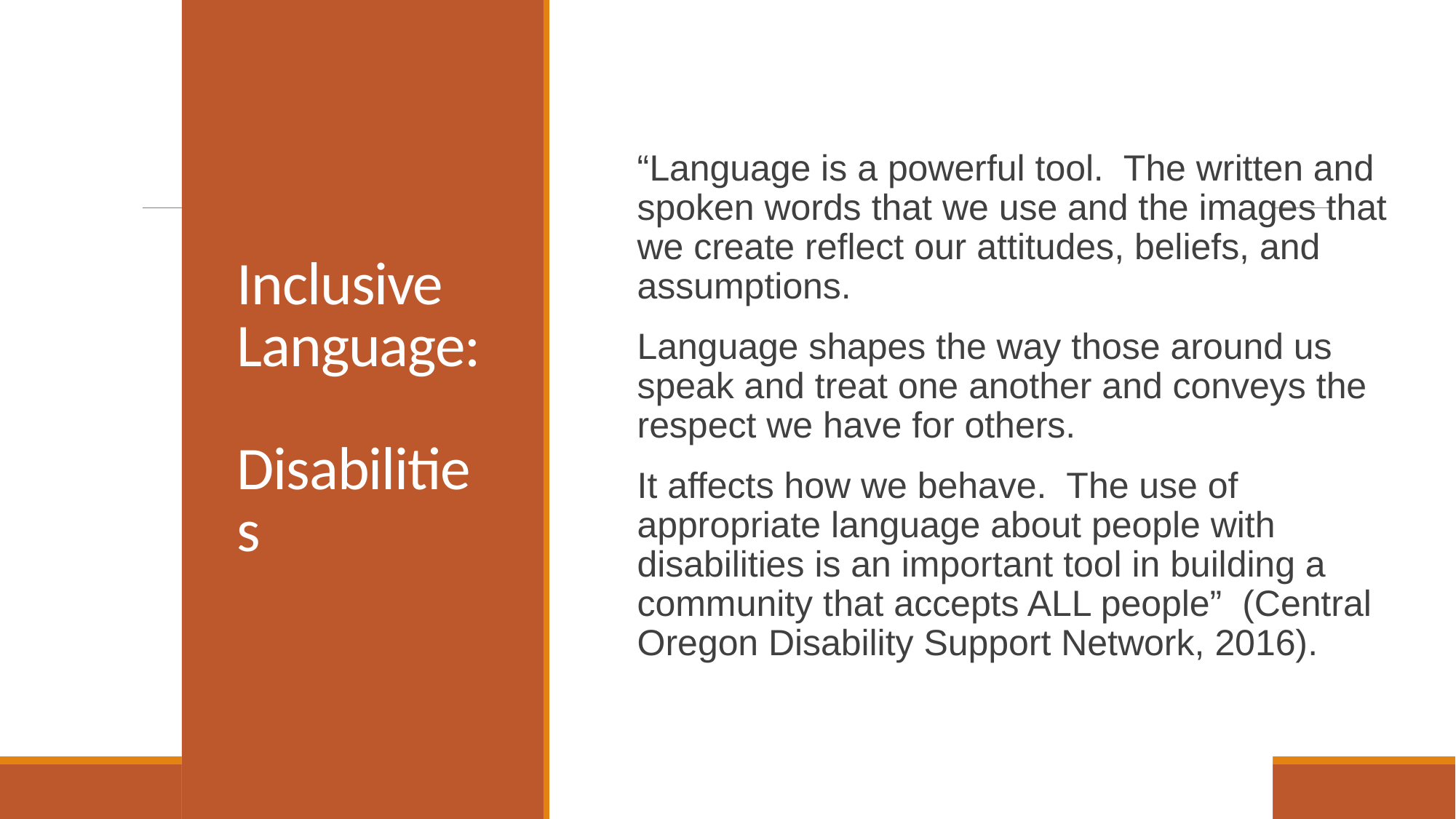

“Language is a powerful tool.  The written and spoken words that we use and the images that we create reflect our attitudes, beliefs, and assumptions.
Language shapes the way those around us speak and treat one another and conveys the respect we have for others.
It affects how we behave.  The use of appropriate language about people with disabilities is an important tool in building a community that accepts ALL people”  (Central Oregon Disability Support Network, 2016).
# Inclusive Language:   Disabilities